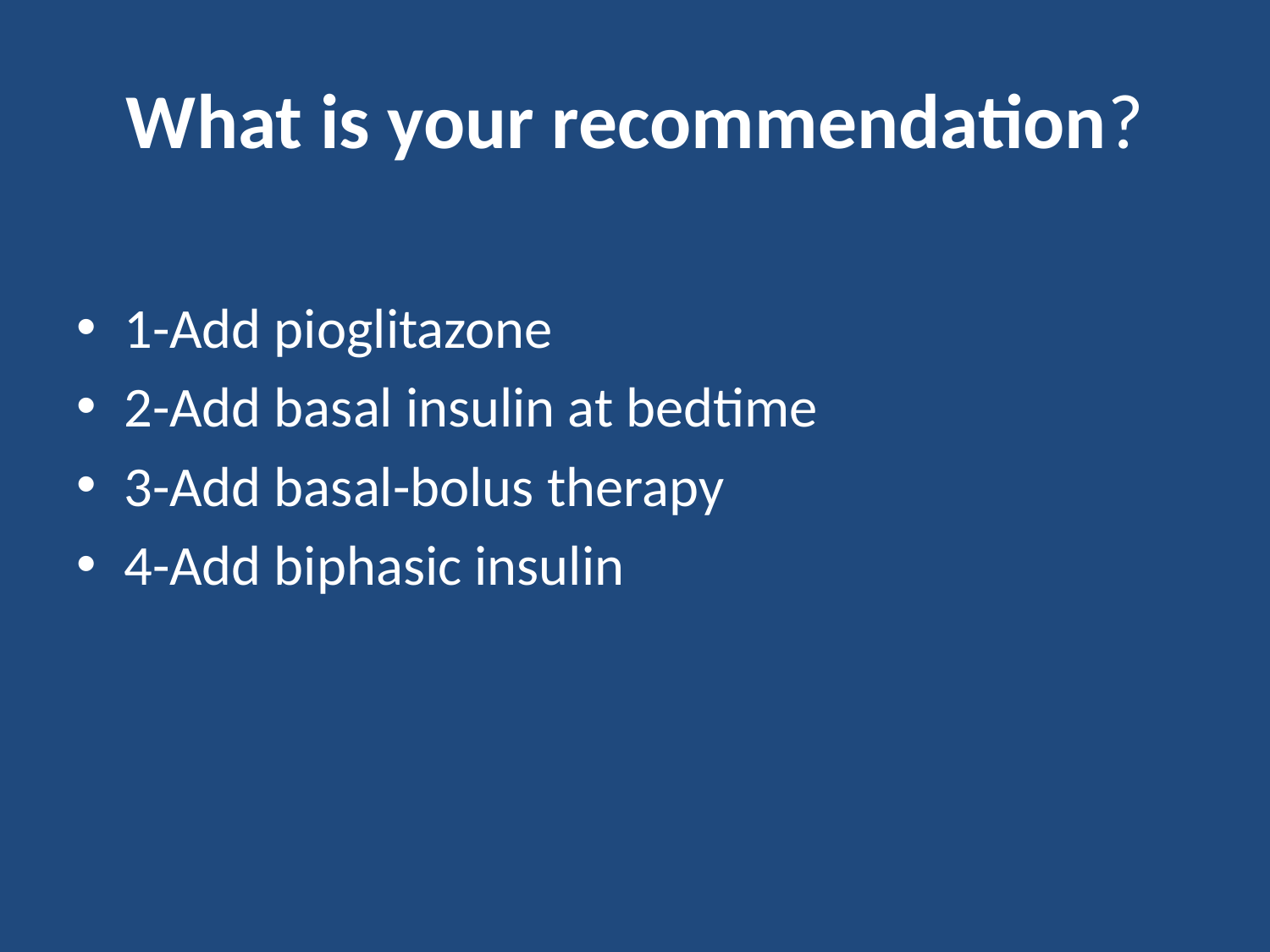

# What is your recommendation?
1-Add pioglitazone
2-Add basal insulin at bedtime
3-Add basal-bolus therapy
4-Add biphasic insulin